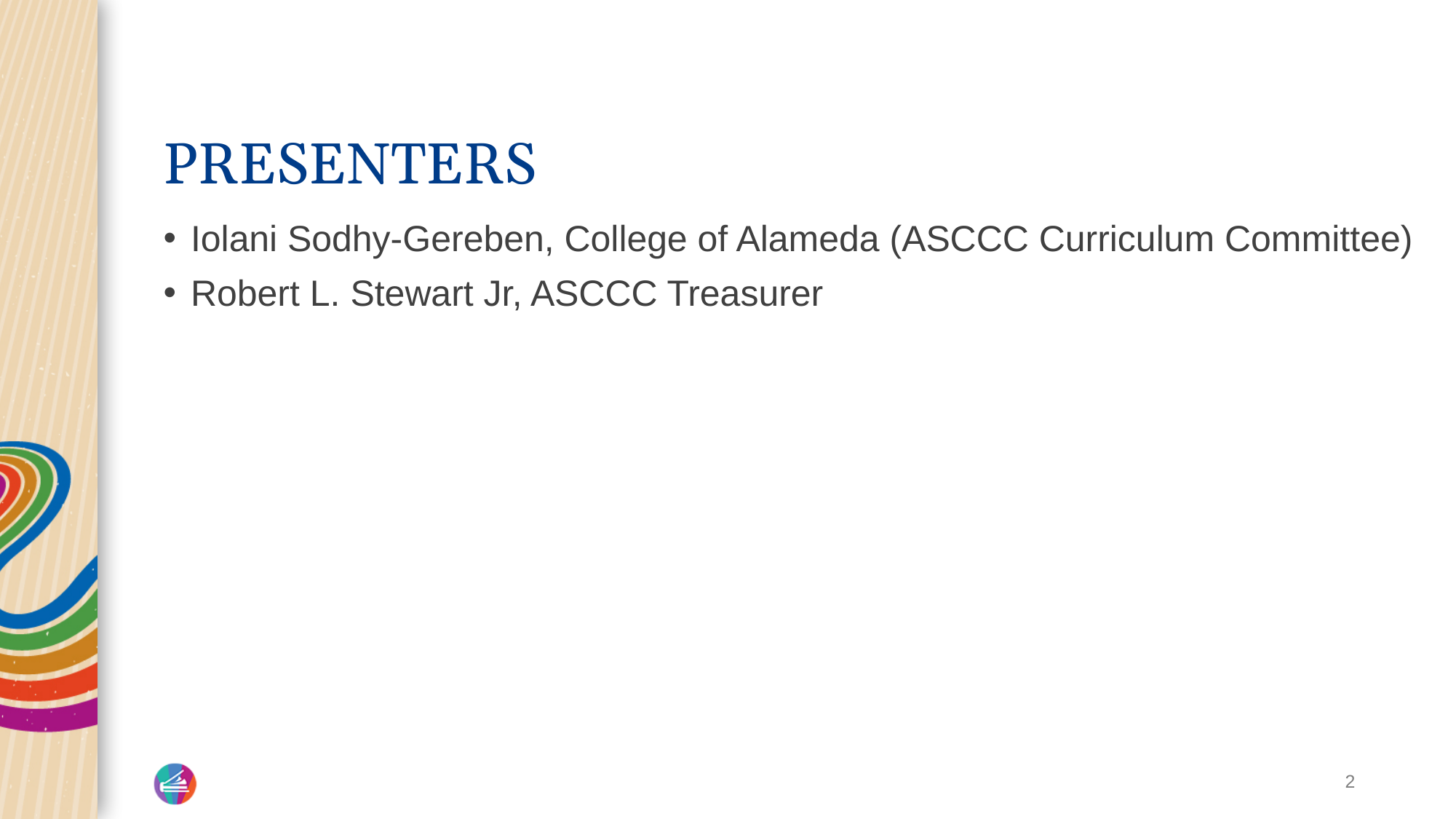

# PRESENTERS
Iolani Sodhy-Gereben, College of Alameda (ASCCC Curriculum Committee)
Robert L. Stewart Jr, ASCCC Treasurer

2